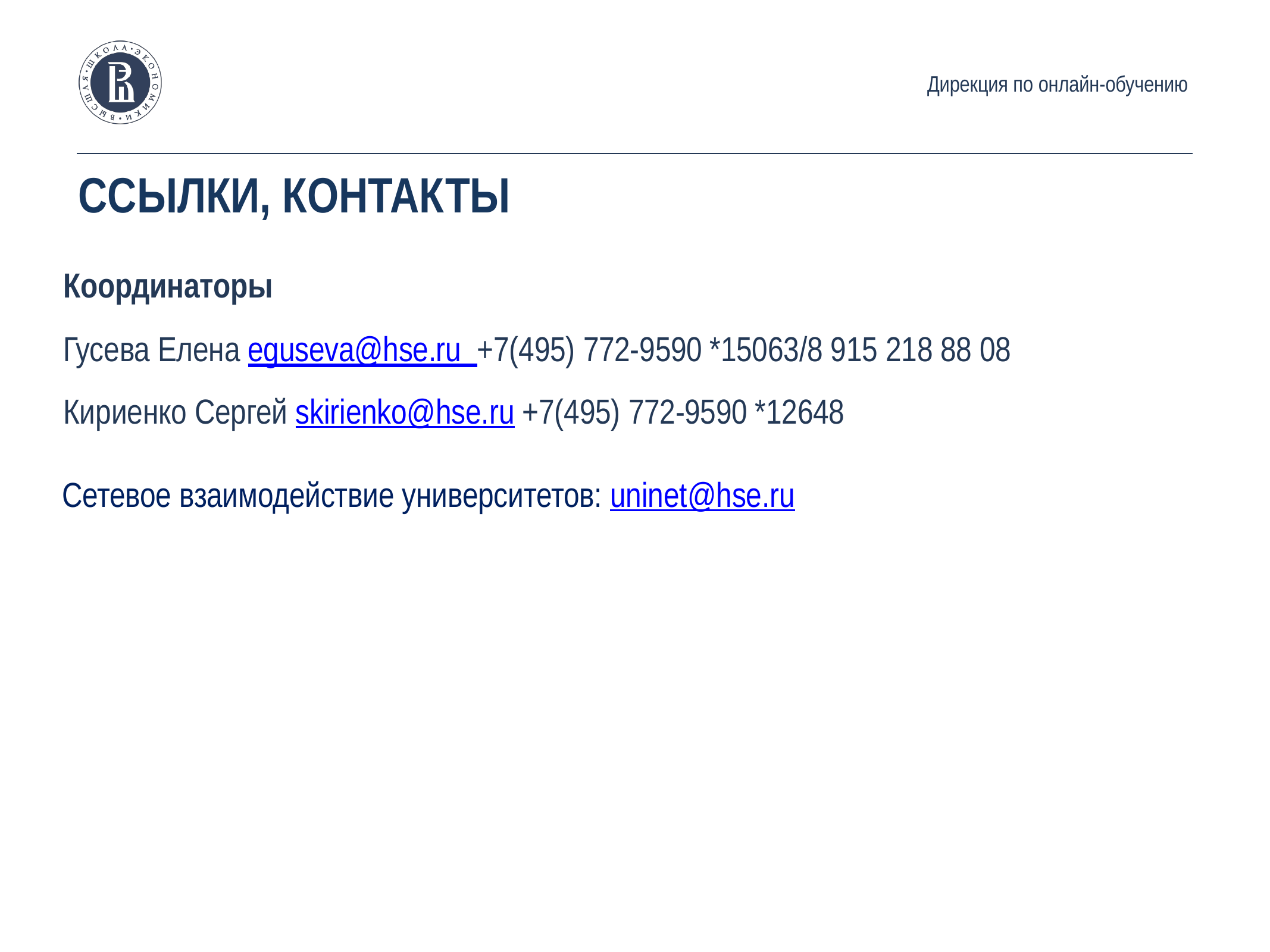

Дирекция по онлайн-обучению
# ССЫЛКИ, КОНТАКТЫ
Координаторы
Гусева Елена eguseva@hse.ru  +7(495) 772-9590 *15063/8 915 218 88 08
Кириенко Сергей skirienko@hse.ru +7(495) 772-9590 *12648

Сетевое взаимодействие университетов: uninet@hse.ru